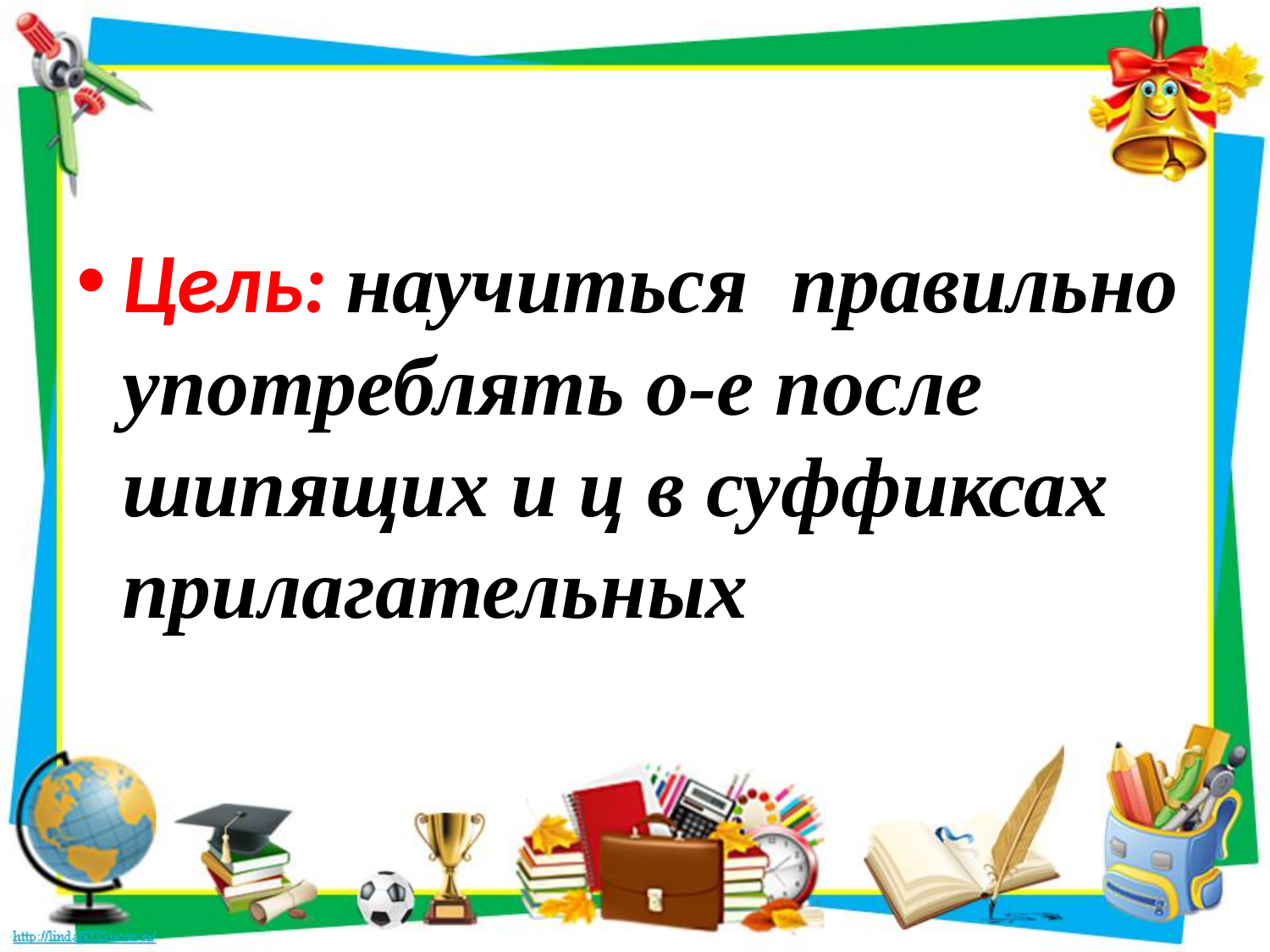

#
Цель: научиться  правильно употреблять о-е после шипящих и ц в суффиксах прилагательных